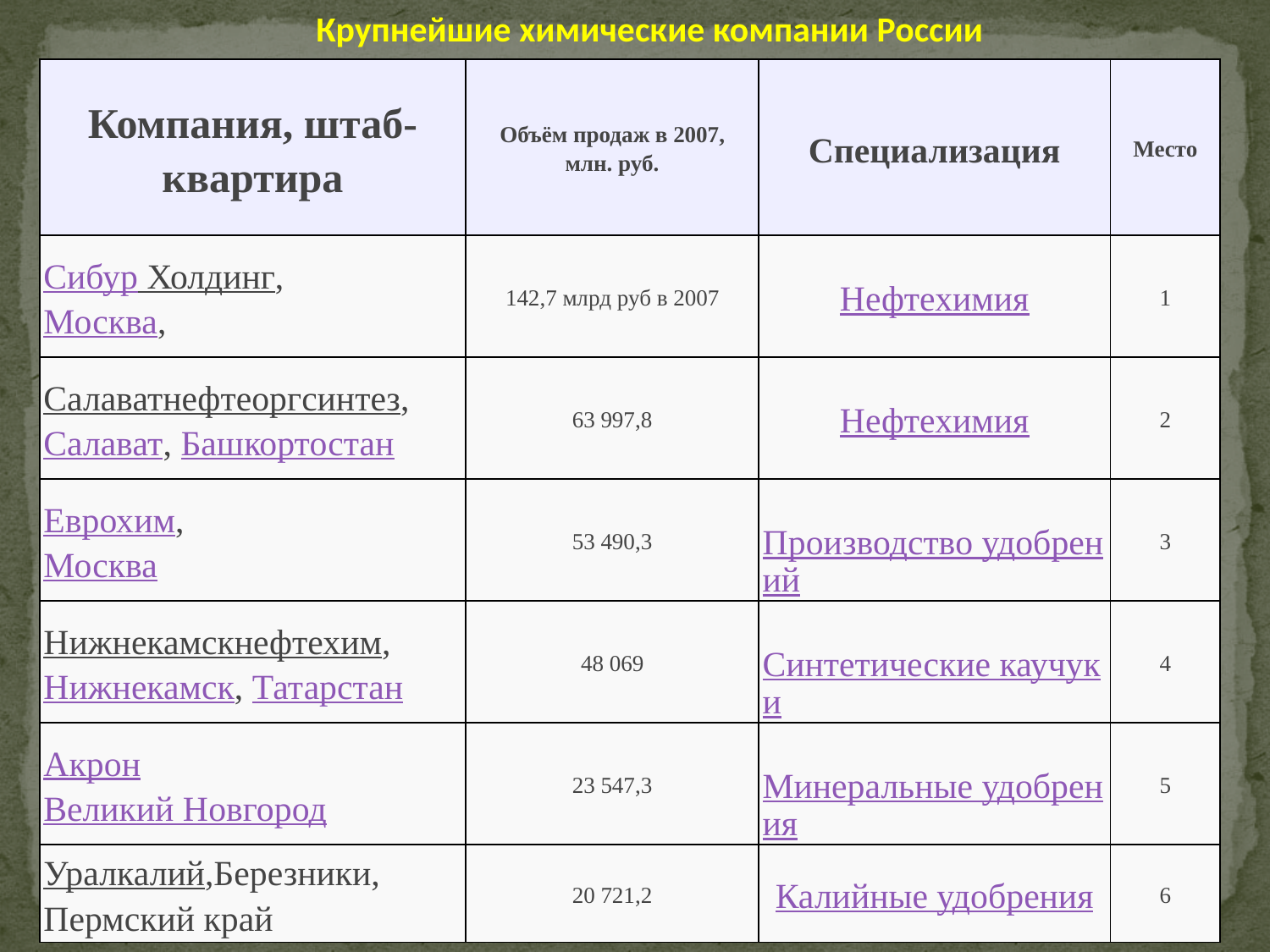

Крупнейшие химические компании России
| Компания, штаб-квартира | Объём продаж в 2007, млн. руб. | Специализация | Место |
| --- | --- | --- | --- |
| Сибур Холдинг, Москва, | 142,7 млрд руб в 2007 | Нефтехимия | 1 |
| Салаватнефтеоргсинтез, Салават, Башкортостан | 63 997,8 | Нефтехимия | 2 |
| Еврохим, Москва | 53 490,3 | Производство удобрений | 3 |
| Нижнекамскнефтехим, Нижнекамск, Татарстан | 48 069 | Синтетические каучуки | 4 |
| Акрон Великий Новгород | 23 547,3 | Минеральные удобрения | 5 |
| Уралкалий,Березники, Пермский край | 20 721,2 | Калийные удобрения | 6 |